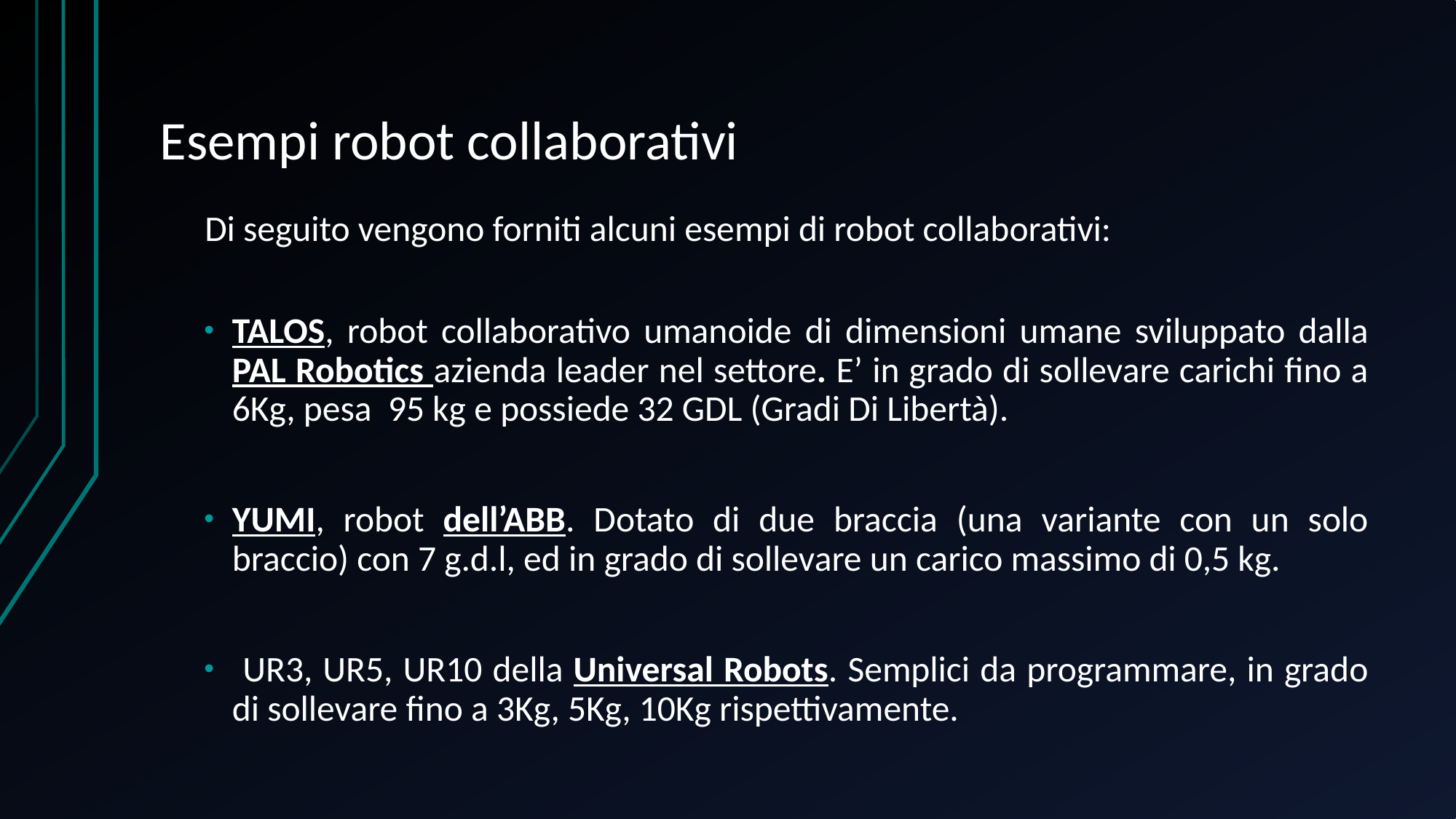

# Esempi robot collaborativi
Di seguito vengono forniti alcuni esempi di robot collaborativi:

TALOS, robot collaborativo umanoide di dimensioni umane sviluppato dalla PAL Robotics azienda leader nel settore. E’ in grado di sollevare carichi fino a 6Kg, pesa  95 kg e possiede 32 GDL (Gradi Di Libertà).

YUMI, robot dell’ABB. Dotato di due braccia (una variante con un solo braccio) con 7 g.d.l, ed in grado di sollevare un carico massimo di 0,5 kg.

 UR3, UR5, UR10 della Universal Robots. Semplici da programmare, in grado di sollevare fino a 3Kg, 5Kg, 10Kg rispettivamente.